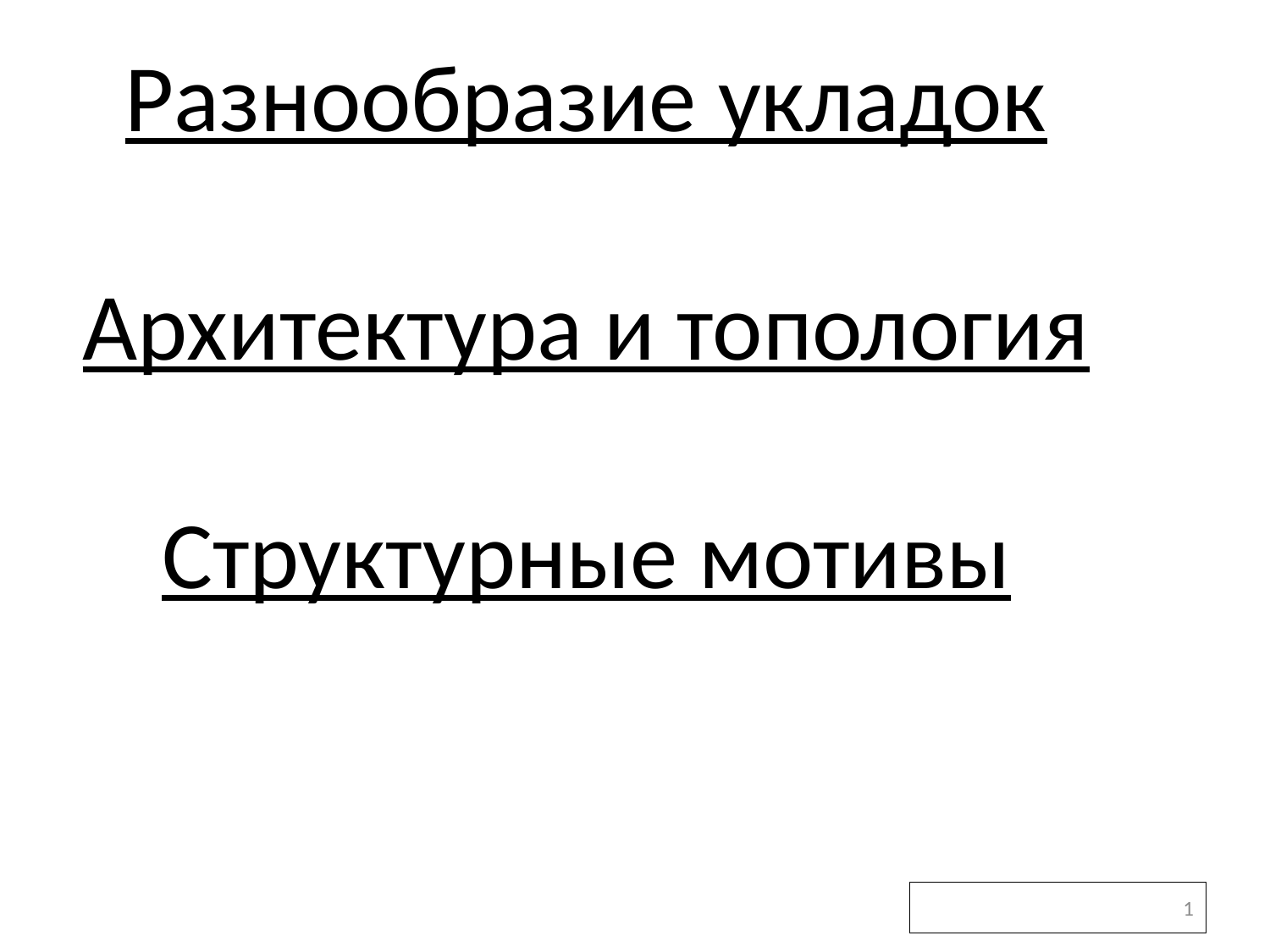

# Разнообразие укладок Архитектура и топология Структурные мотивы
1